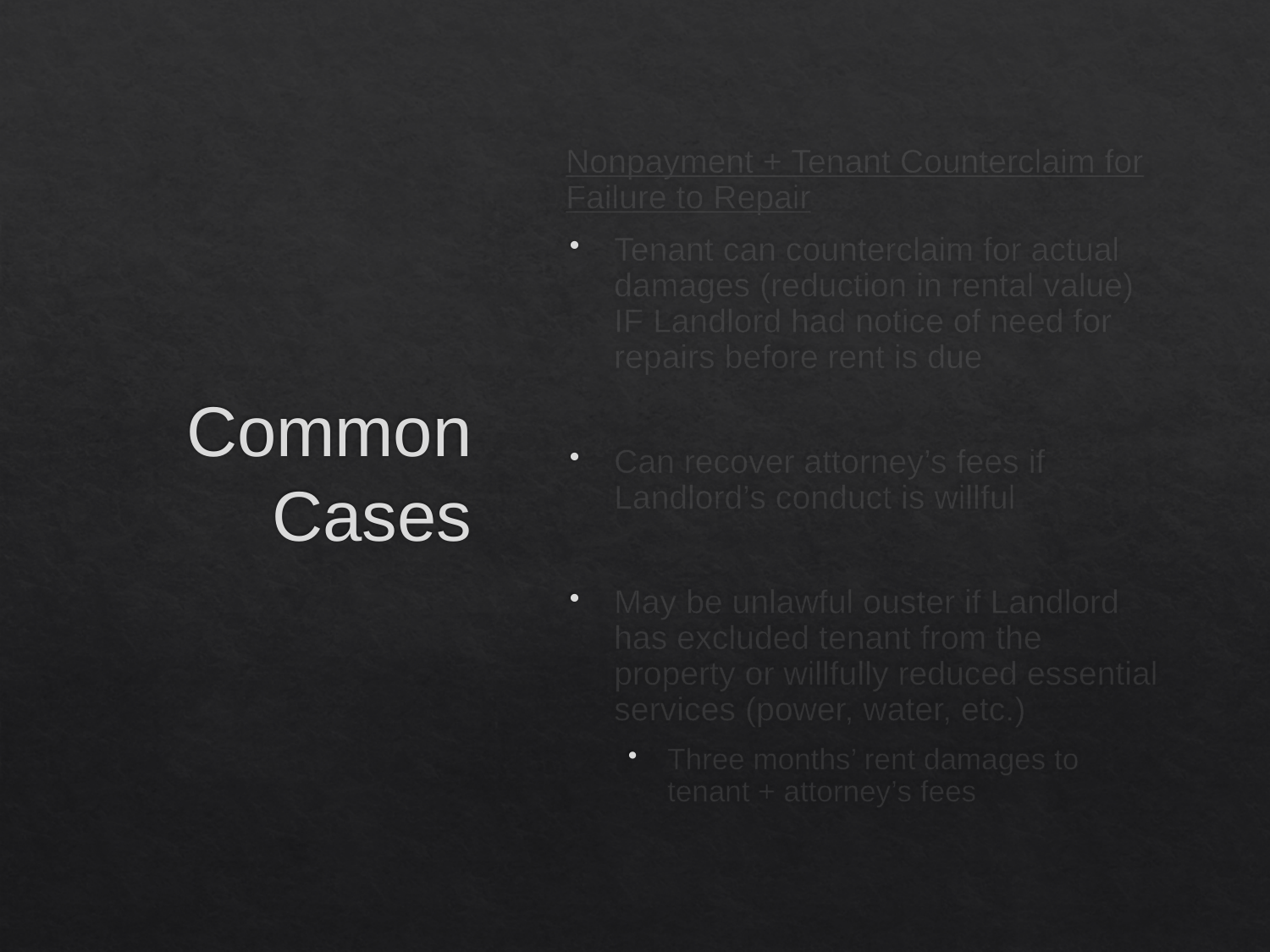

Nonpayment + Tenant Counterclaim for Failure to Repair
Tenant can counterclaim for actual damages (reduction in rental value) IF Landlord had notice of need for repairs before rent is due

Can recover attorney’s fees if Landlord’s conduct is willful

May be unlawful ouster if Landlord has excluded tenant from the property or willfully reduced essential services (power, water, etc.)
Three months’ rent damages to tenant + attorney’s fees
# Common Cases